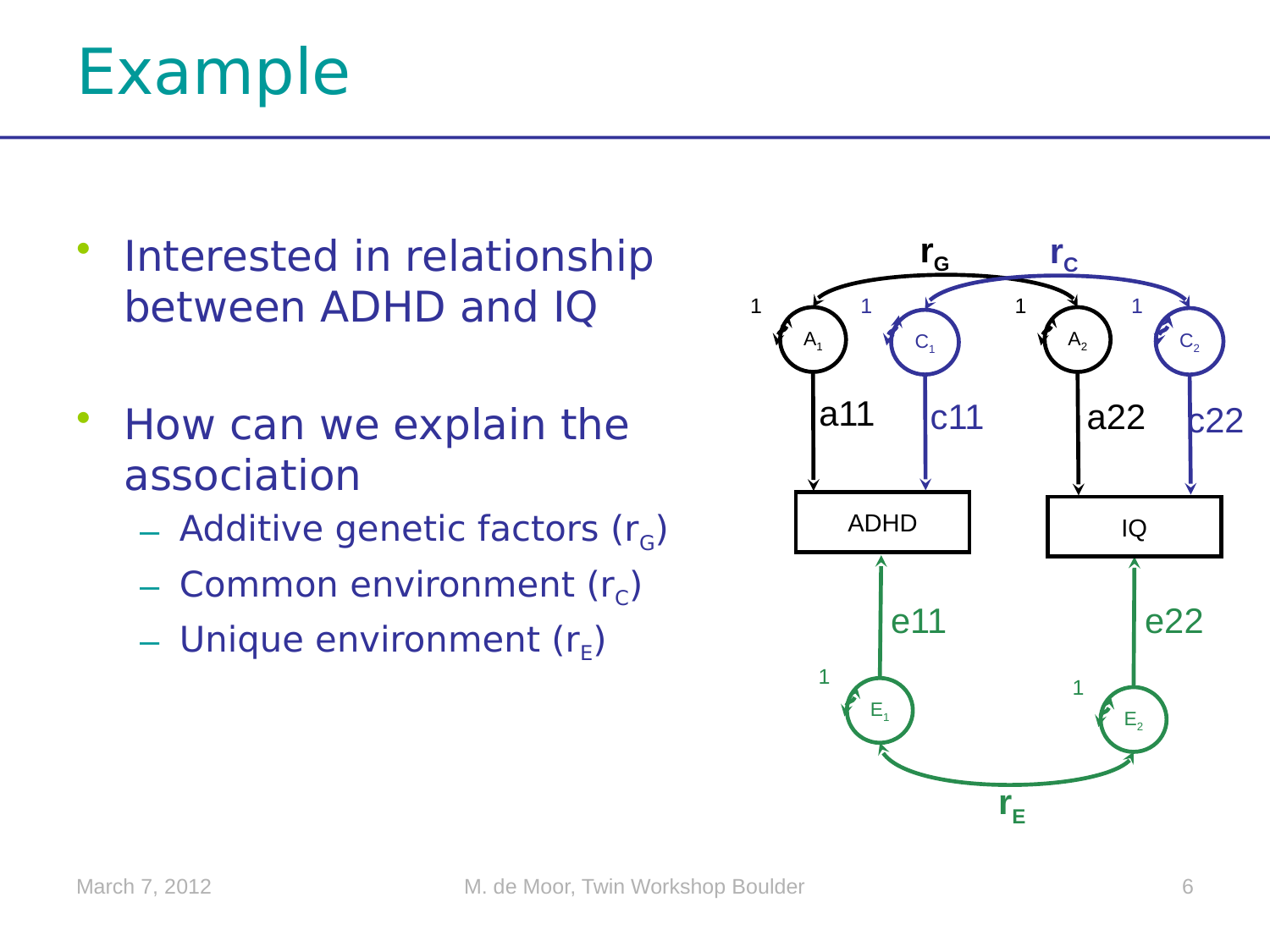

# Example
rG

Interested in relationship between ADHD and IQ

How can we explain the association
Additive genetic factors (rG)
Common environment (rC)
Unique environment (rE)
rC

1
1
1
1
A1
A2
C2
C1
a11

c11

a22

c22

ADHD
IQ
e11

e22

1
1
E1
E2
rE

March 7, 2012
M. de Moor, Twin Workshop Boulder
6